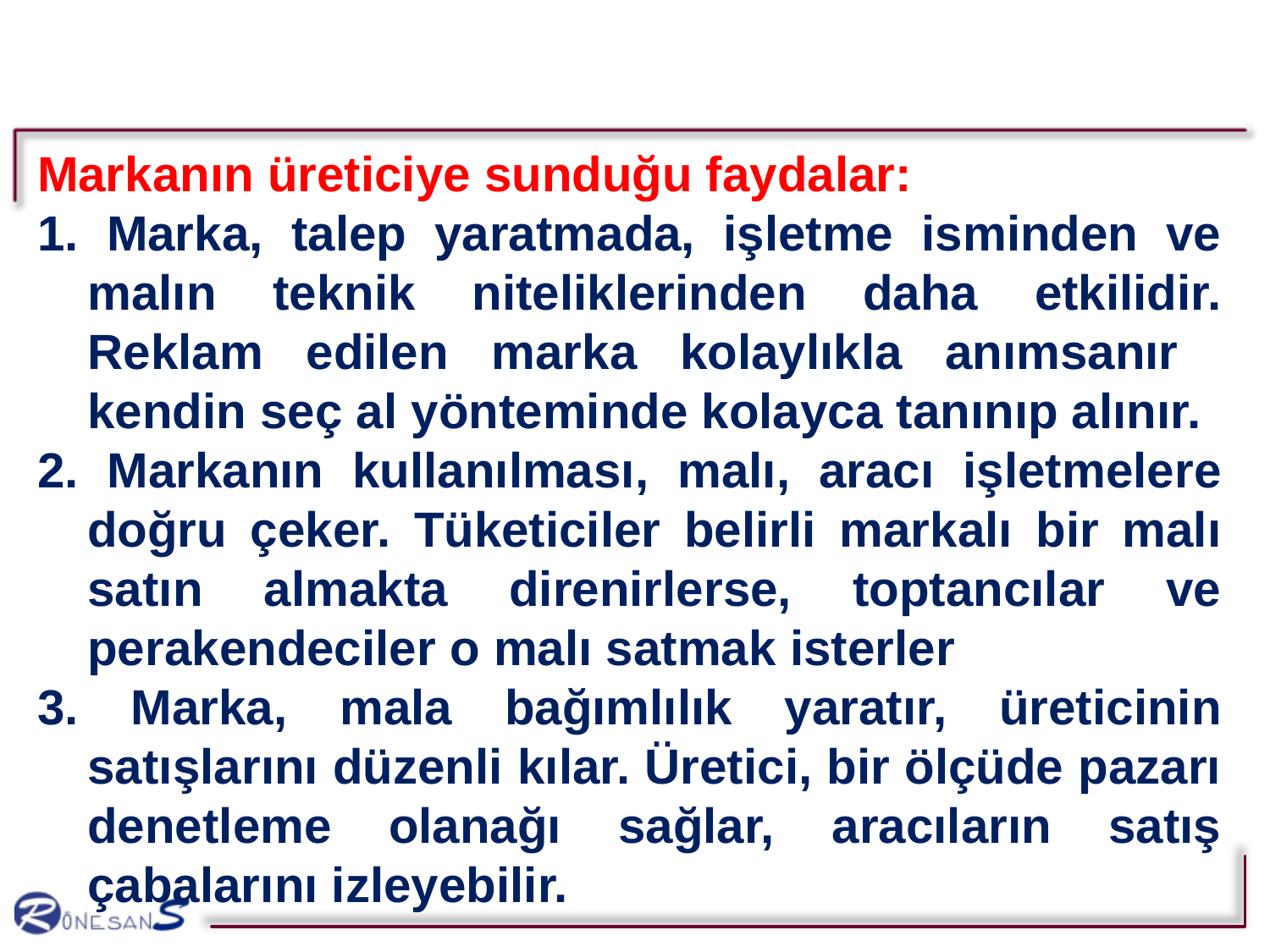

Markanın üreticiye sunduğu faydalar:
1. Marka, talep yaratmada, işletme isminden ve malın teknik niteliklerinden daha etkilidir. Reklam edilen marka kolaylıkla anımsanır  kendin seç al yönteminde kolayca tanınıp alınır.
2. Markanın kullanılması, malı, aracı işletmelere doğru çeker. Tüketiciler belirli markalı bir malı satın almakta direnirlerse, toptancılar ve perakendeciler o malı satmak isterler
3. Marka, mala bağımlılık yaratır, üreticinin satışlarını düzenli kılar. Üretici, bir ölçüde pazarı denetleme olanağı sağlar, aracıların satış çabalarını izleyebilir.